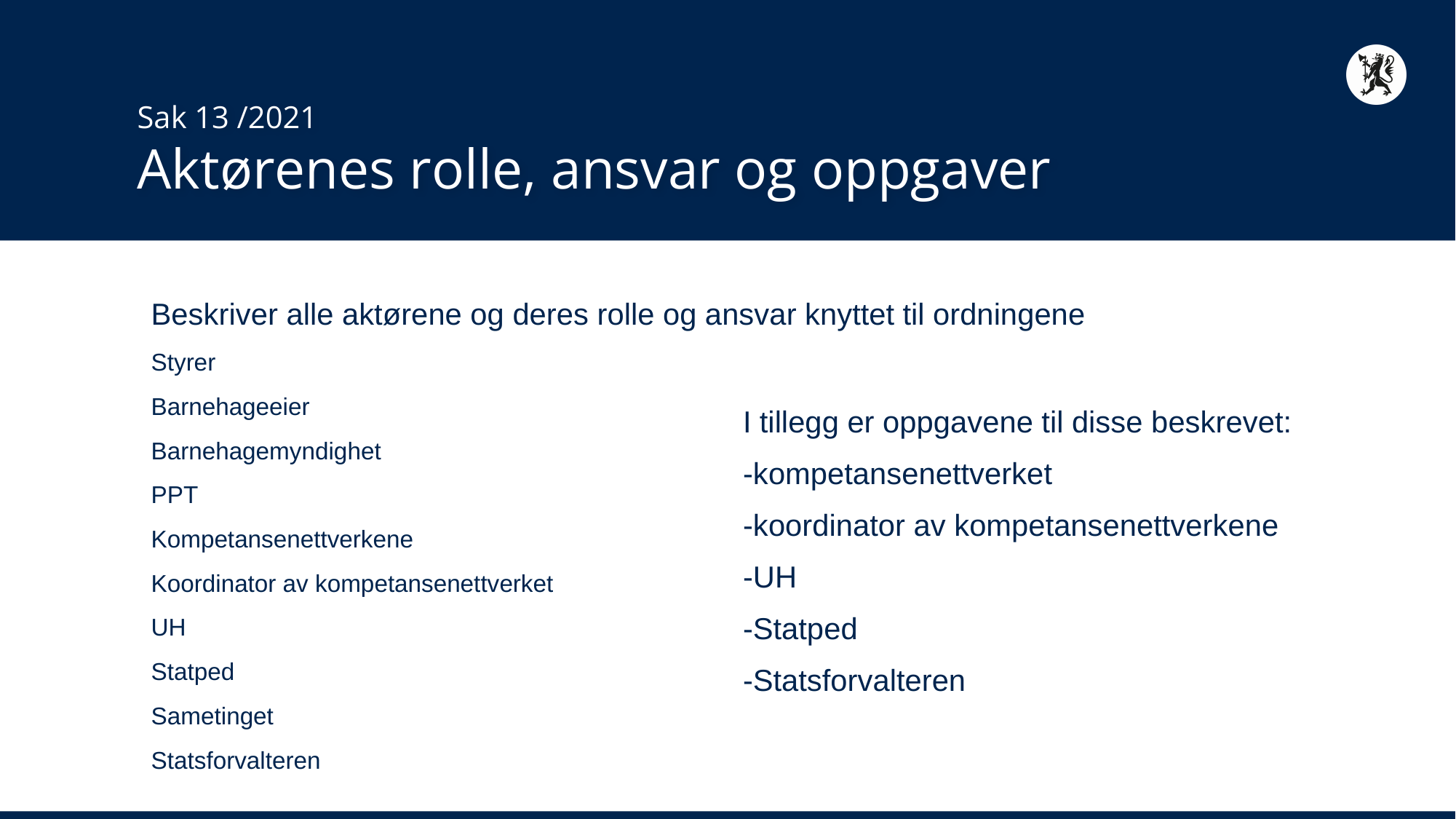

# Sak 13 /2021 Aktørenes rolle, ansvar og oppgaver
Beskriver alle aktørene og deres rolle og ansvar knyttet til ordningene
Styrer
Barnehageeier
Barnehagemyndighet
PPT
Kompetansenettverkene
Koordinator av kompetansenettverket
UH
Statped
Sametinget
Statsforvalteren

I tillegg er oppgavene til disse beskrevet:
-kompetansenettverket
-koordinator av kompetansenettverkene
-UH
-Statped
-Statsforvalteren